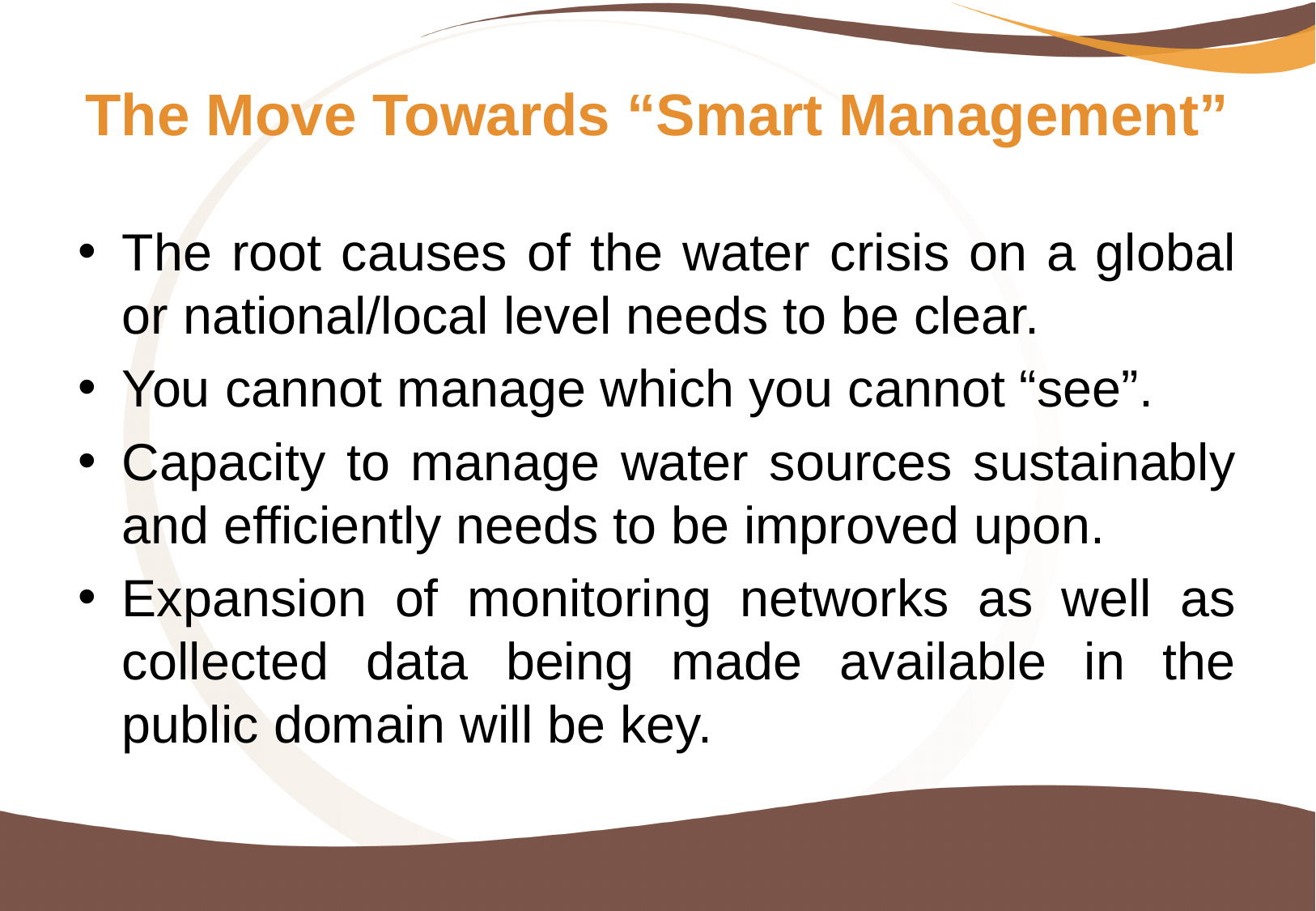

# The Move Towards “Smart Management”
The root causes of the water crisis on a global or national/local level needs to be clear.
You cannot manage which you cannot “see”.
Capacity to manage water sources sustainably and efficiently needs to be improved upon.
Expansion of monitoring networks as well as collected data being made available in the public domain will be key.